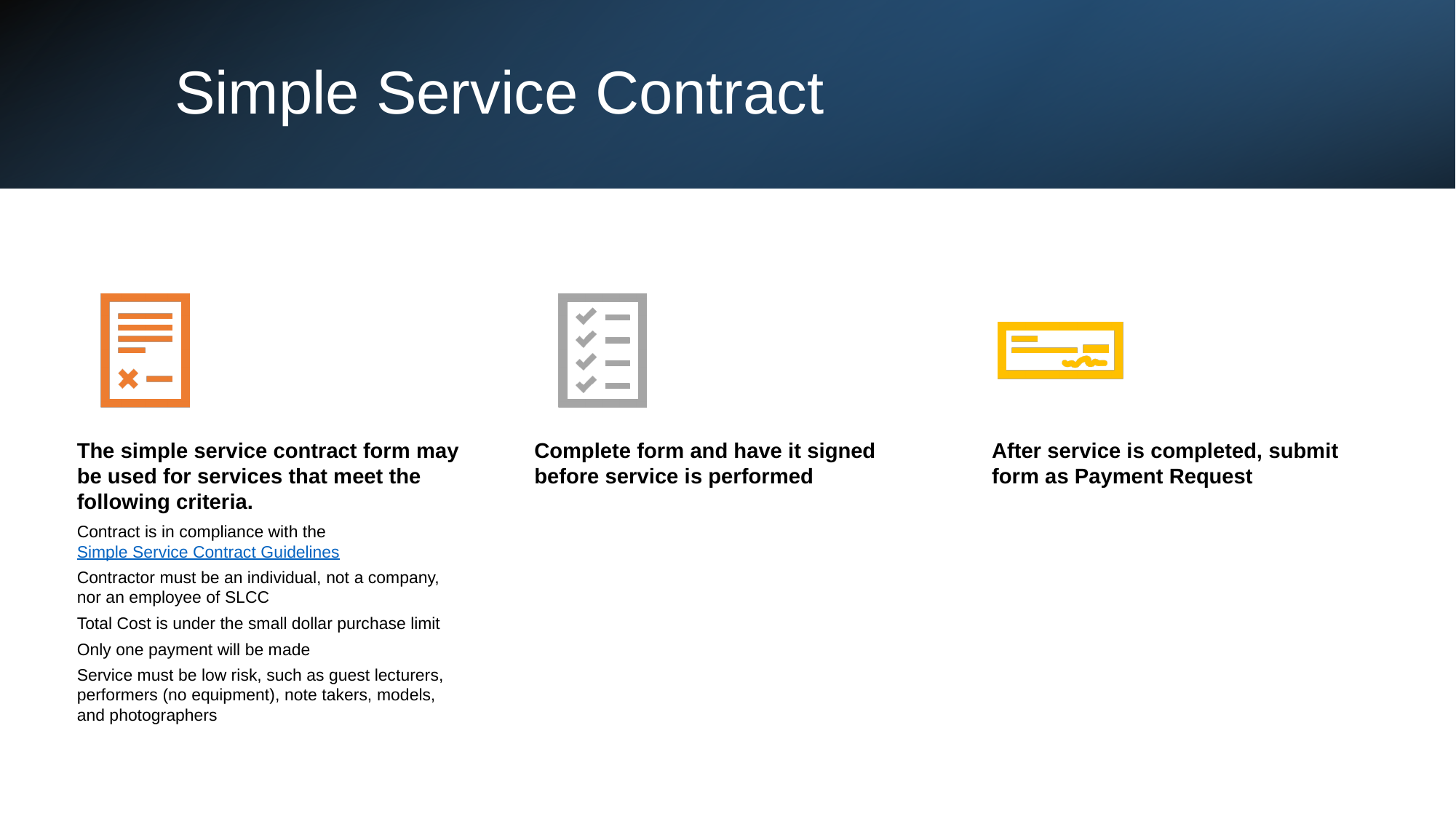

# Simple Service Contract
The simple service contract form may be used for services that meet the following criteria.
Contract is in compliance with the Simple Service Contract Guidelines
Contractor must be an individual, not a company, nor an employee of SLCC
Total Cost is under the small dollar purchase limit
Only one payment will be made
Service must be low risk, such as guest lecturers, performers (no equipment), note takers, models, and photographers
Complete form and have it signed before service is performed
After service is completed, submit form as Payment Request